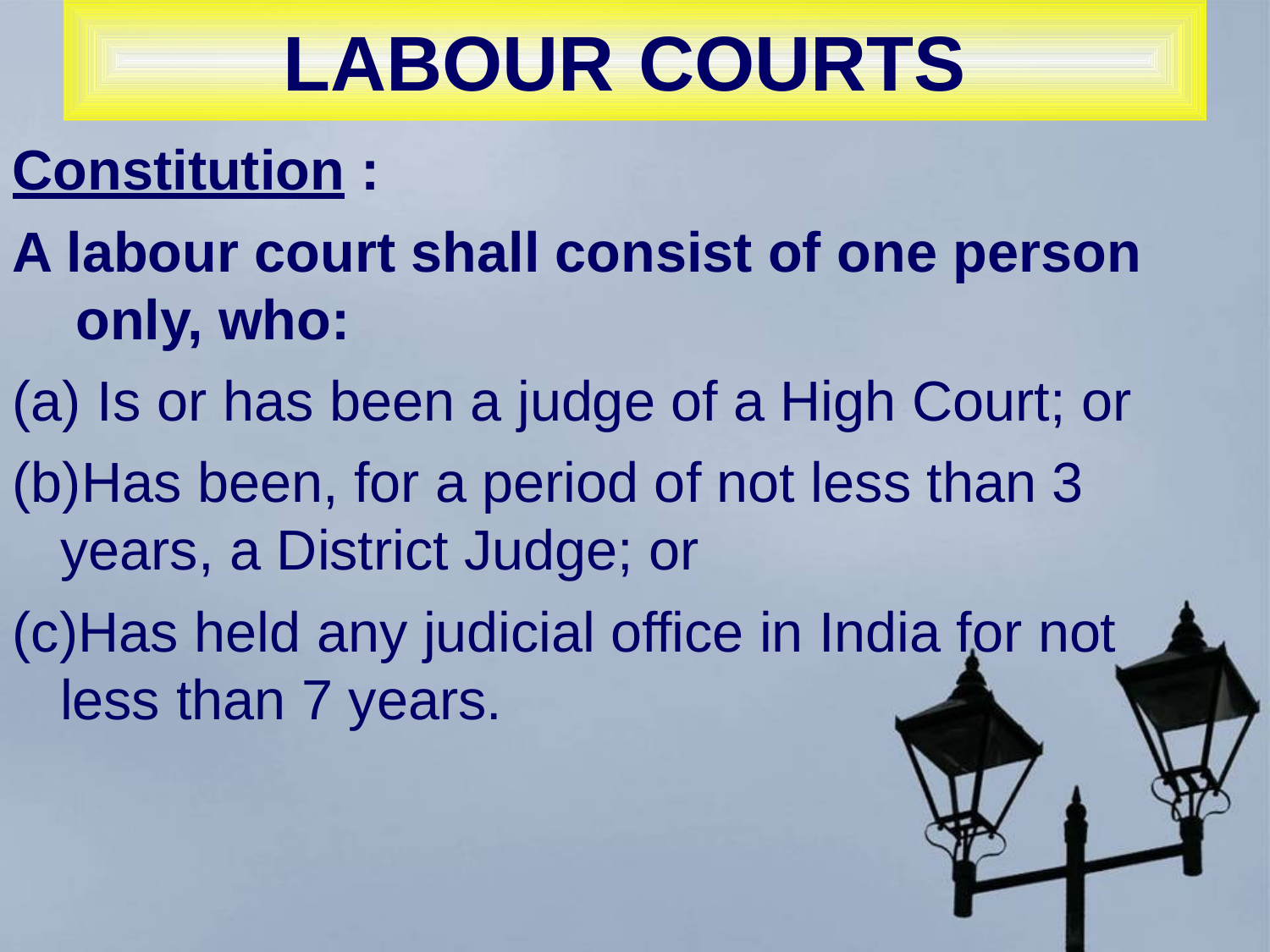

# LABOUR	COURTS
Constitution :
A labour court shall consist of one person  only, who:
Is or has been a judge of a High Court; or
Has been, for a period of not less than 3  years, a District Judge; or
Has held any judicial office in India for not  less than 7 years.